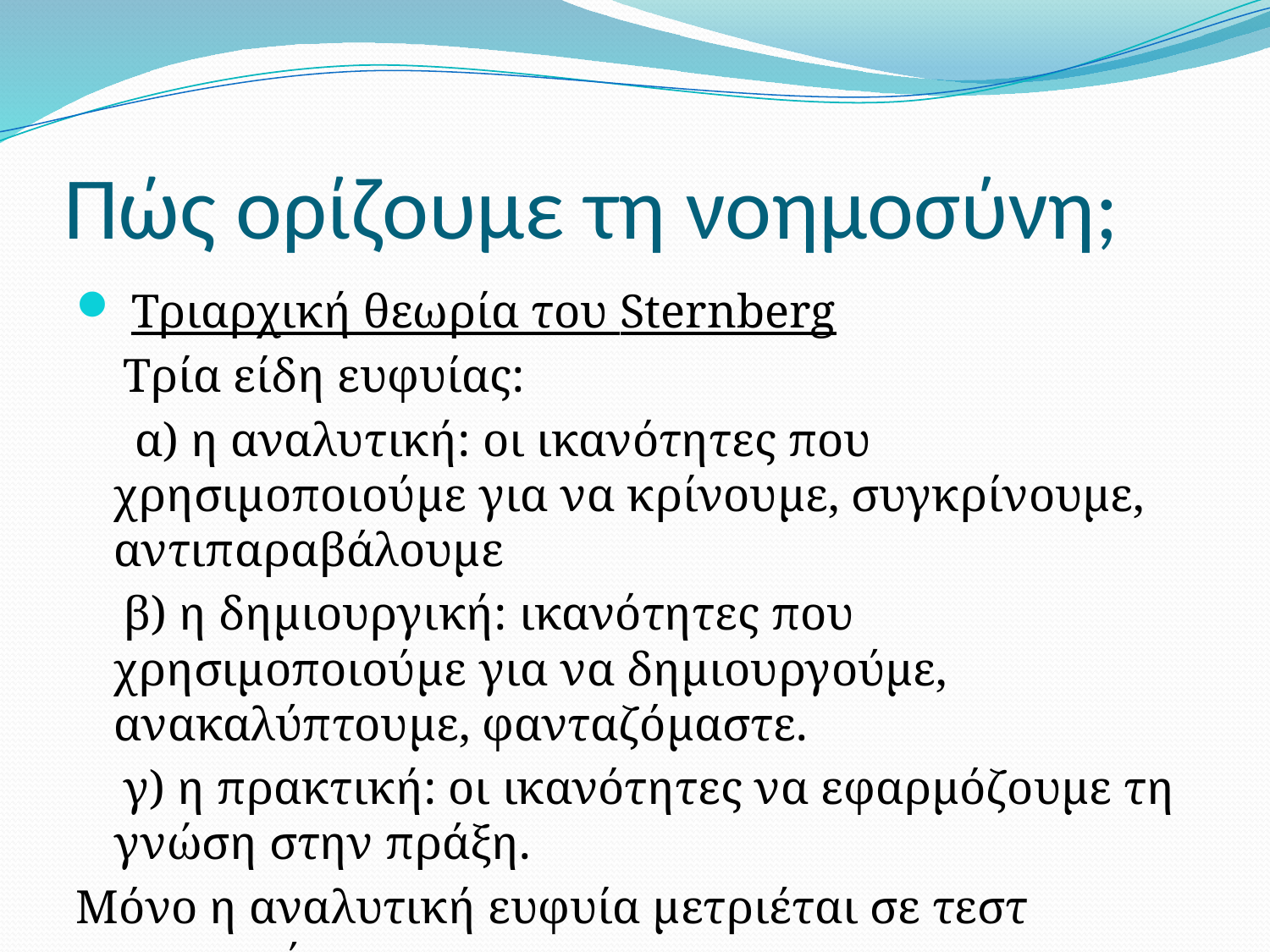

# Πώς ορίζουμε τη νοημοσύνη;
 Τριαρχική θεωρία του Sternberg
    Τρία είδη ευφυίας:
     α) η αναλυτική: οι ικανότητες που χρησιμοποιούμε για να κρίνουμε, συγκρίνουμε, αντιπαραβάλουμε
    β) η δημιουργική: ικανότητες που χρησιμοποιούμε για να δημιουργούμε, ανακαλύπτουμε, φανταζόμαστε.
    γ) η πρακτική: οι ικανότητες να εφαρμόζουμε τη γνώση στην πράξη.
Μόνο η αναλυτική ευφυία μετριέται σε τεστ νοημοσύνης